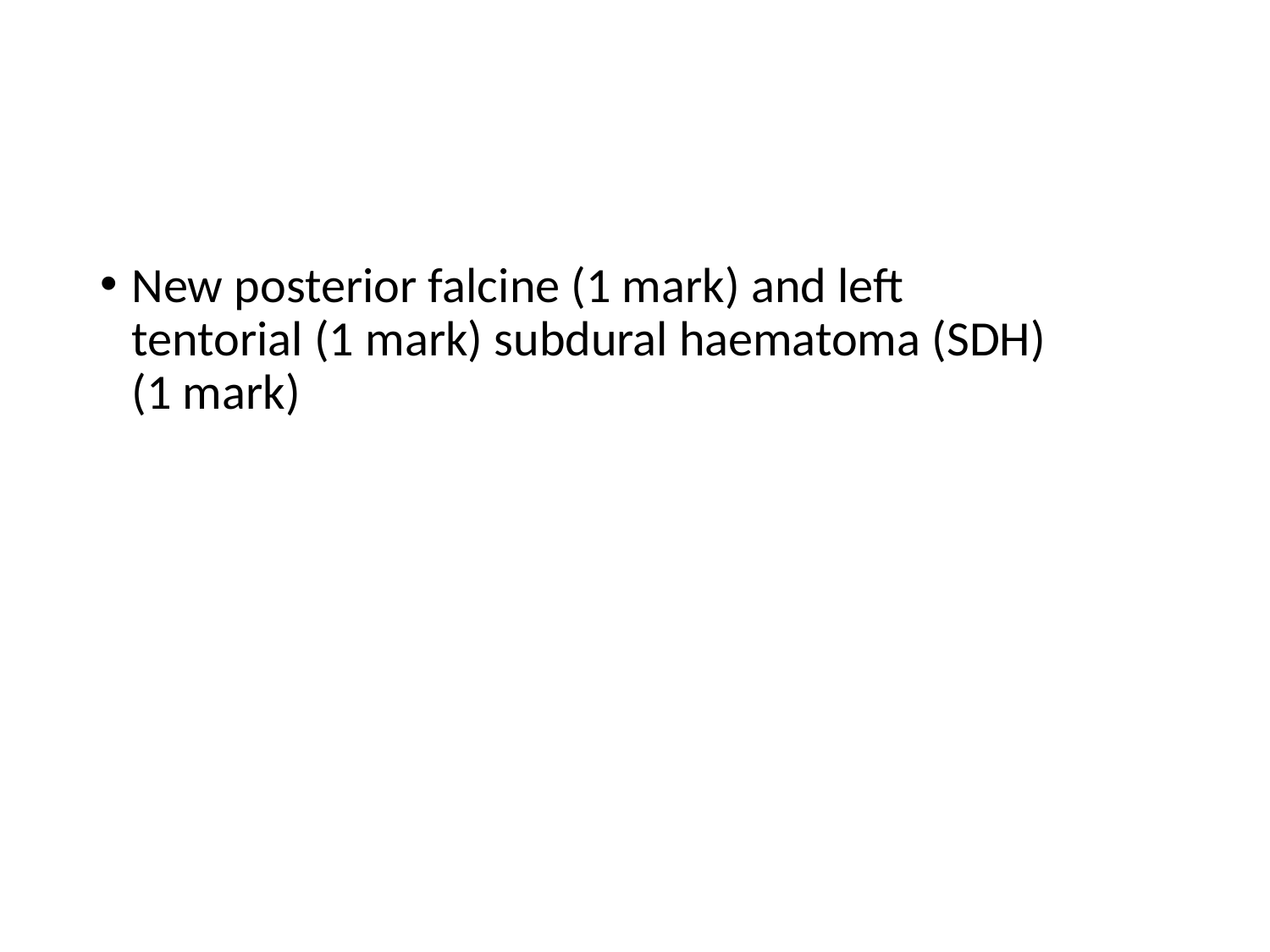

#
New posterior falcine (1 mark) and left tentorial (1 mark) subdural haematoma (SDH) (1 mark)